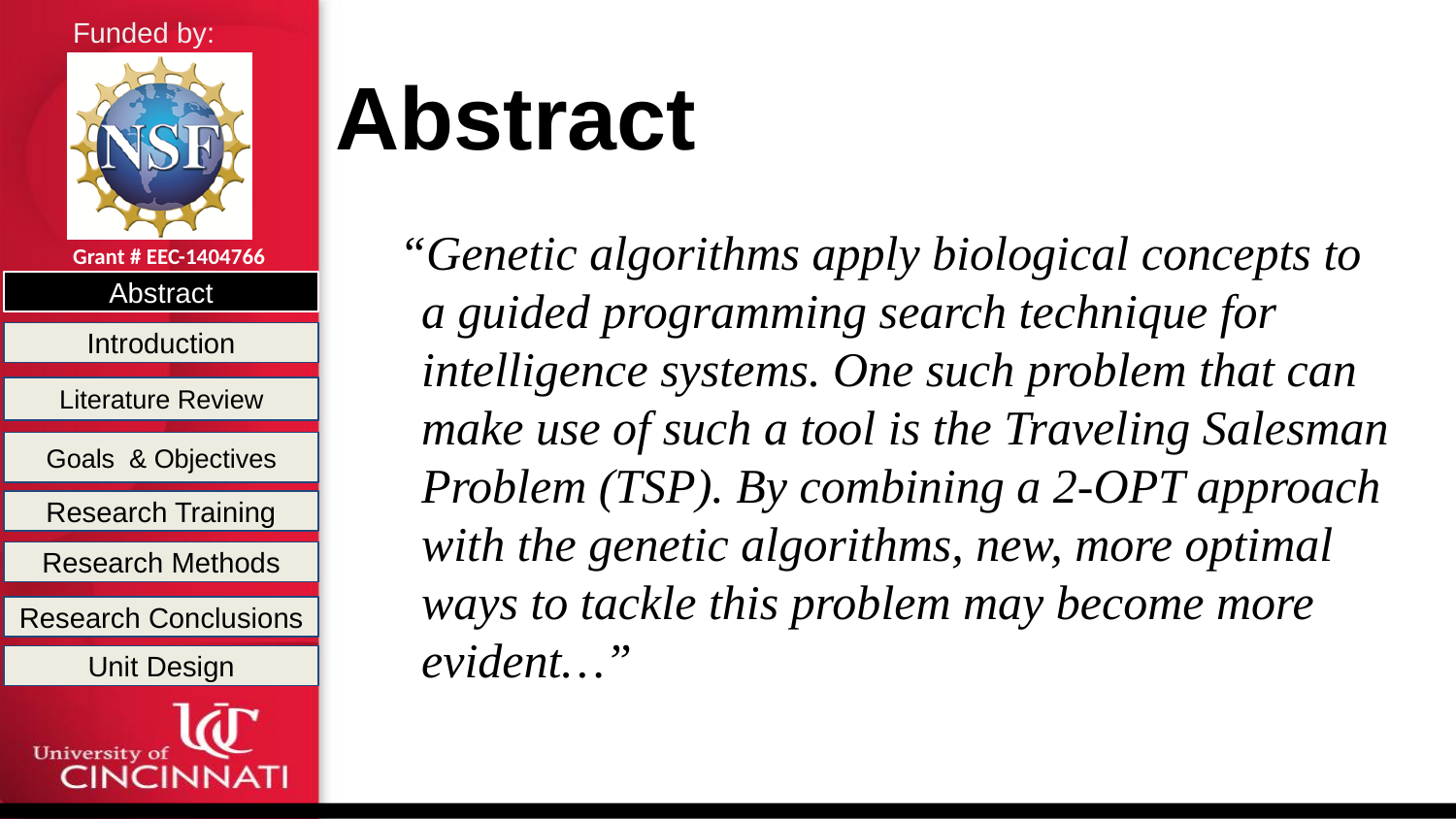

# Abstract
“Genetic algorithms apply biological concepts to a guided programming search technique for intelligence systems. One such problem that can make use of such a tool is the Traveling Salesman Problem (TSP). By combining a 2-OPT approach with the genetic algorithms, new, more optimal ways to tackle this problem may become more evident…”
Abstract
Introduction
Literature Review
Goals  & Objectives
Research Training
Research Methods
Research Conclusions
Unit Design